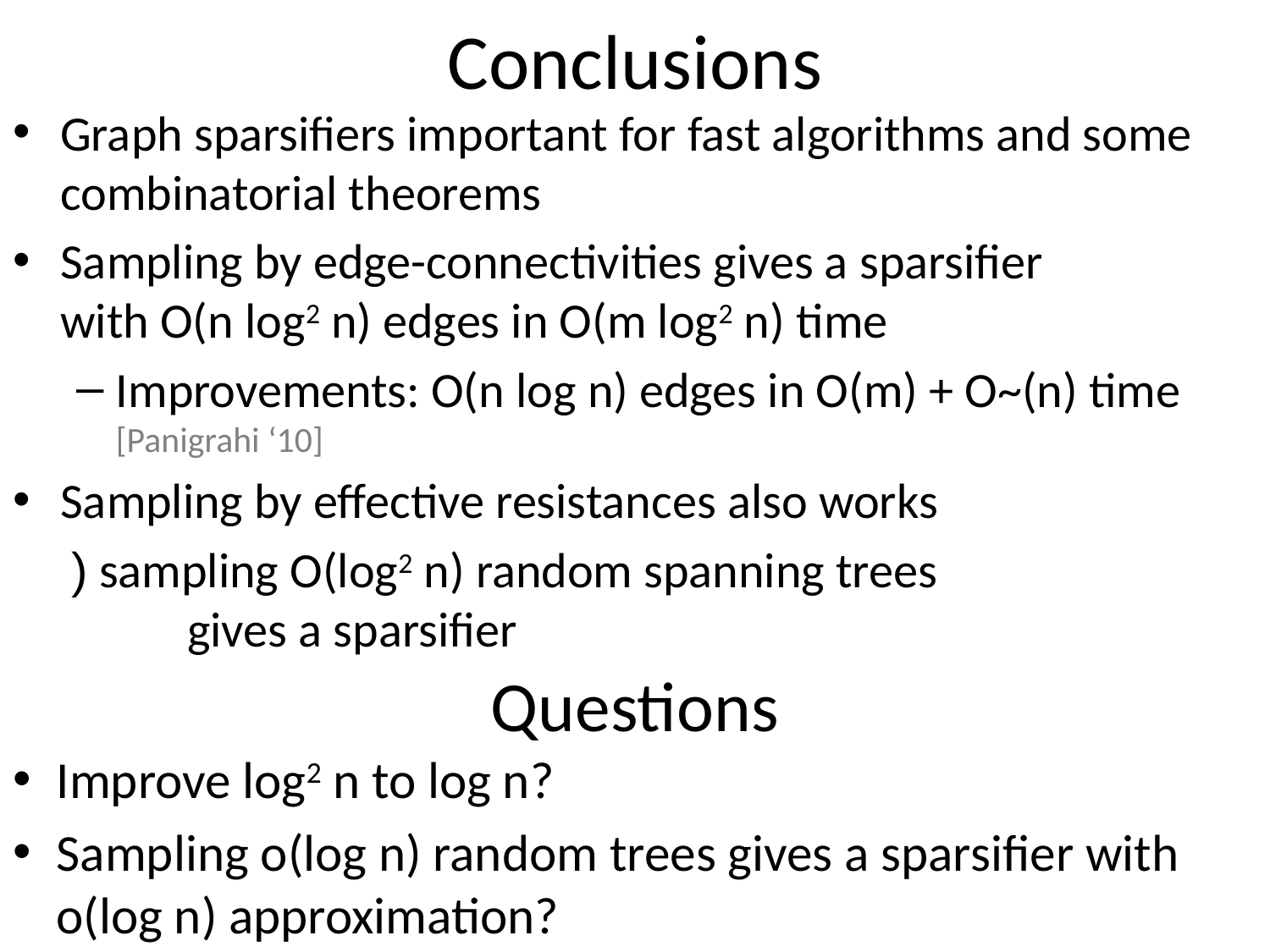

# Conclusions
Graph sparsifiers important for fast algorithms and some combinatorial theorems
Sampling by edge-connectivities gives a sparsifier
with O(n log2 n) edges in O(m log2 n) time
Improvements: O(n log n) edges in O(m) + O~(n) time
[Panigrahi ‘10]
Sampling by effective resistances also works
	 ) sampling O(log2 n) random spanning trees
	gives a sparsifier
Questions
Improve log2 n to log n?
Sampling o(log n) random trees gives a sparsifier with o(log n) approximation?